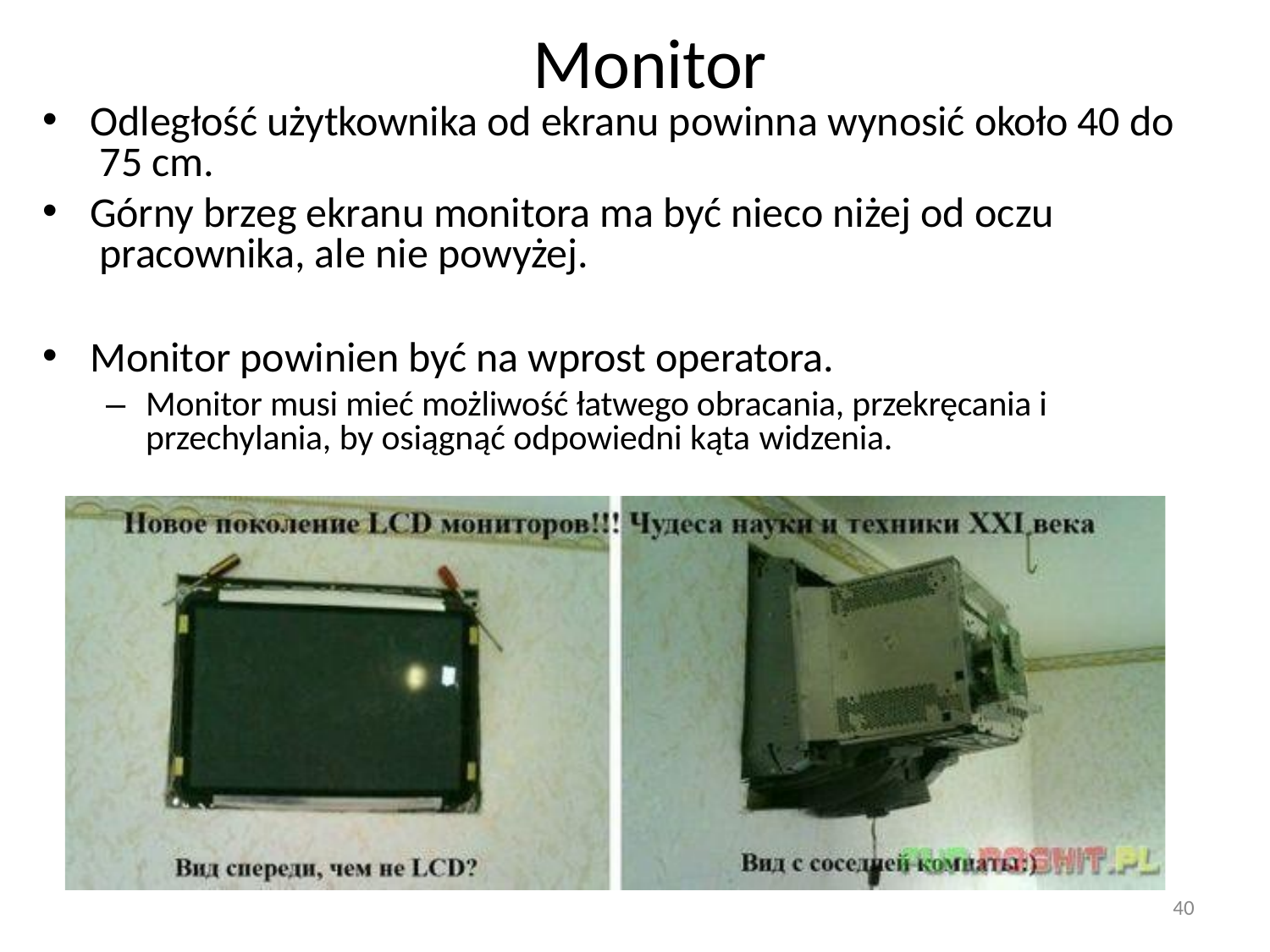

# Monitor
Odległość użytkownika od ekranu powinna wynosić około 40 do  75 cm.
Górny brzeg ekranu monitora ma być nieco niżej od oczu  pracownika, ale nie powyżej.

Monitor powinien być na wprost operatora.
–	Monitor musi mieć możliwość łatwego obracania, przekręcania i  przechylania, by osiągnąć odpowiedni kąta widzenia.

40